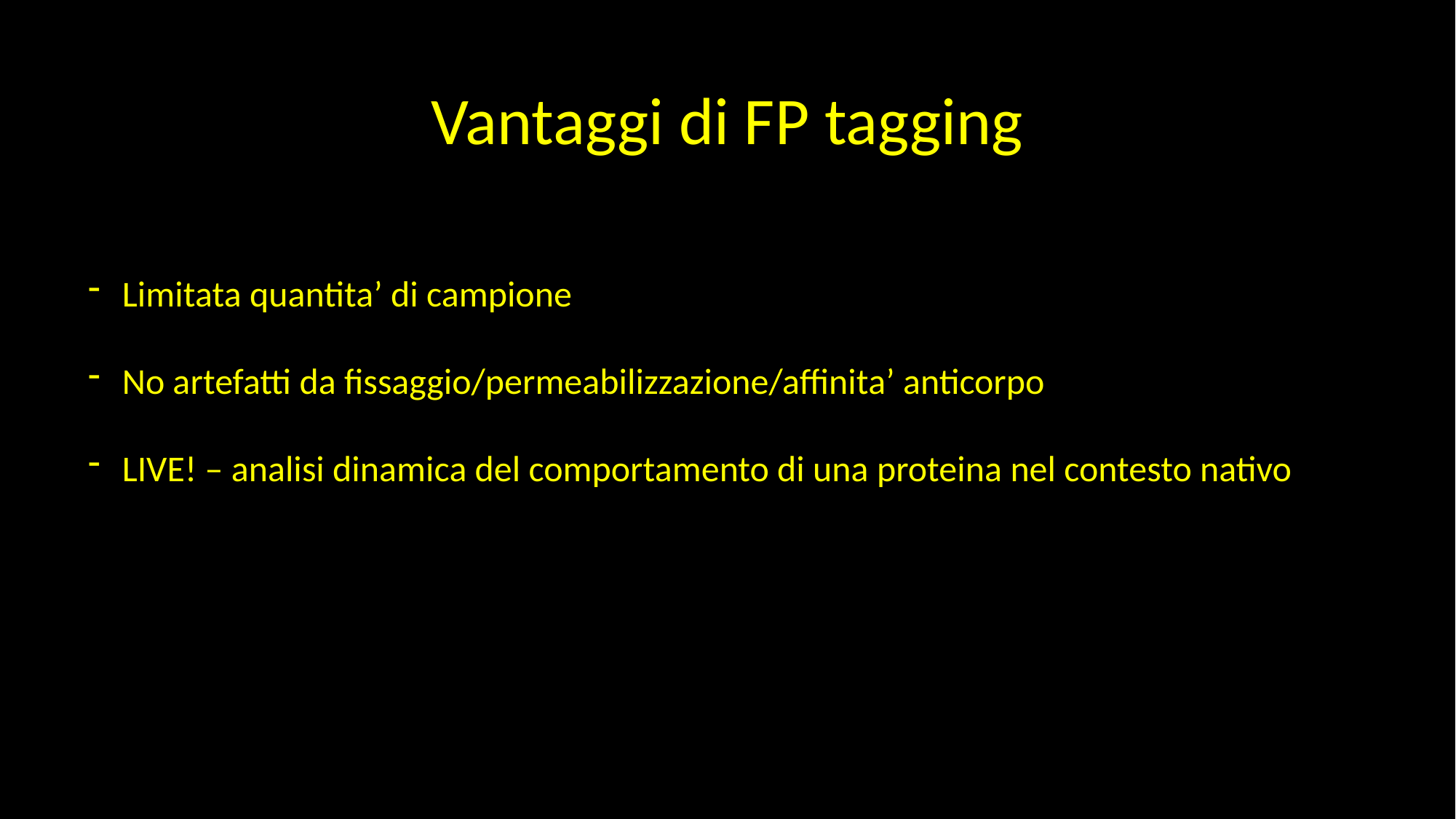

# Vantaggi di FP tagging
Limitata quantita’ di campione

No artefatti da fissaggio/permeabilizzazione/affinita’ anticorpo

LIVE! – analisi dinamica del comportamento di una proteina nel contesto nativo